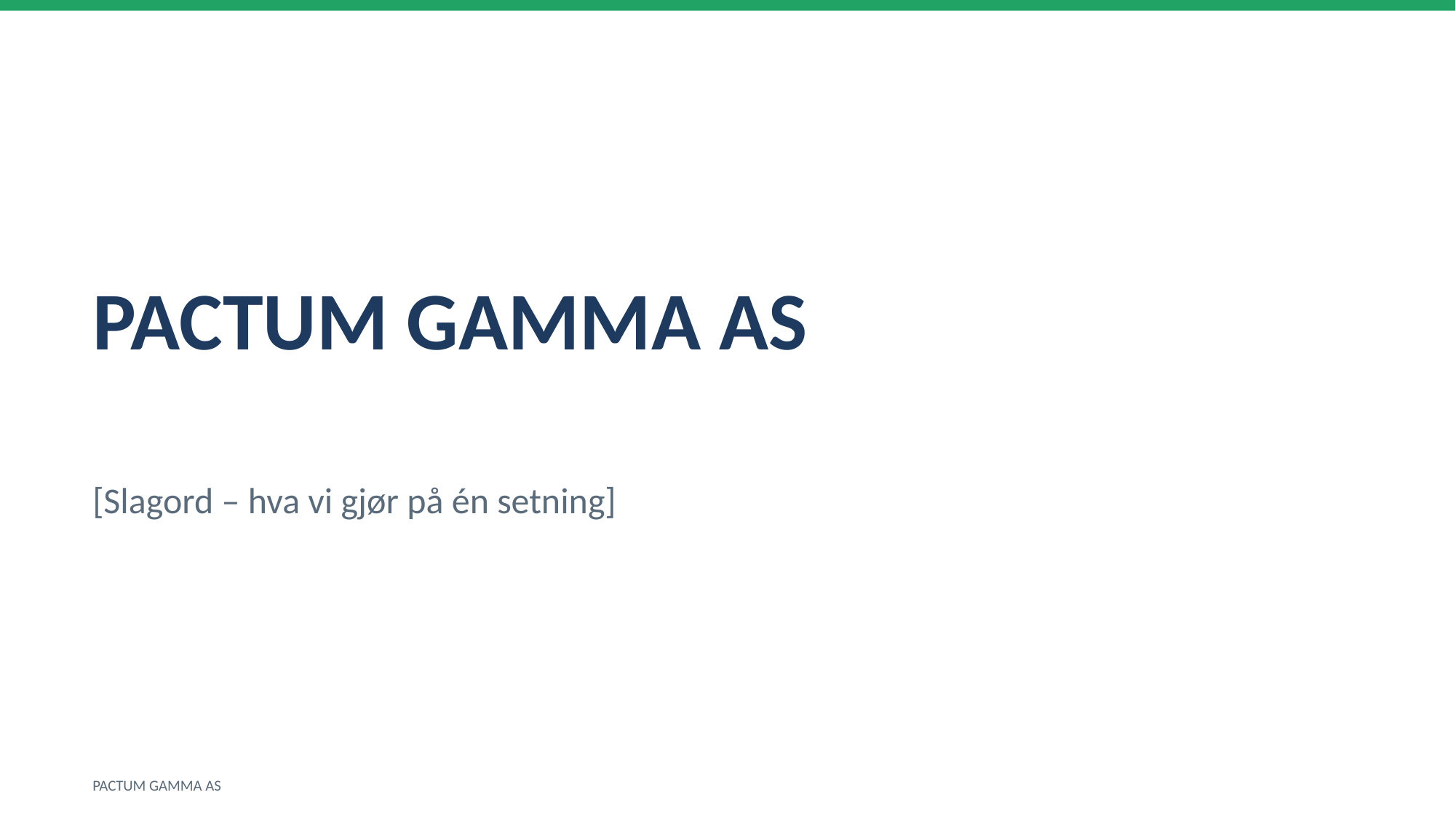

PACTUM GAMMA AS
[Slagord – hva vi gjør på én setning]
PACTUM GAMMA AS